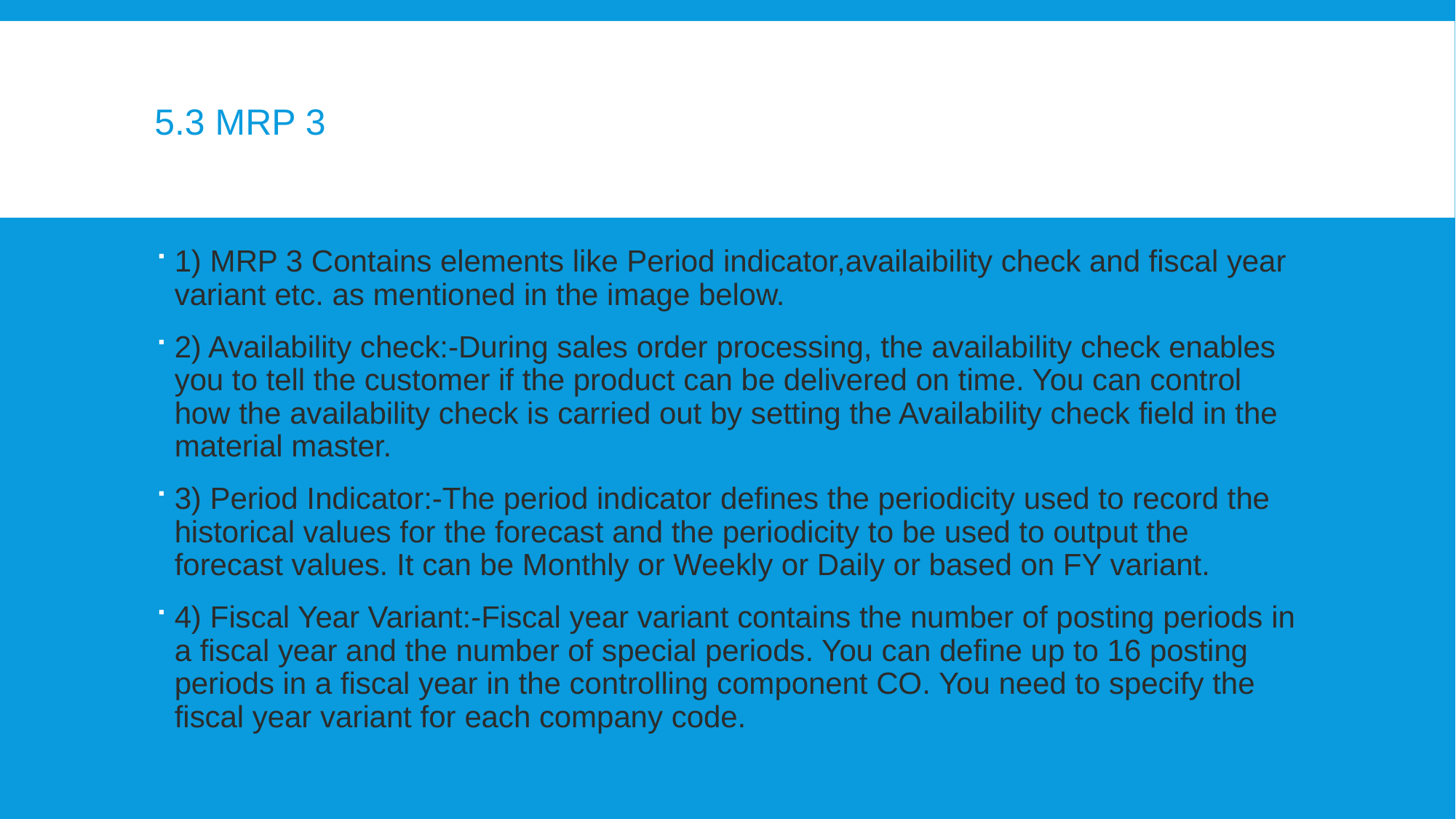

# 5.3 MRP 3
1) MRP 3 Contains elements like Period indicator,availaibility check and fiscal year variant etc. as mentioned in the image below.
2) Availability check:-During sales order processing, the availability check enables you to tell the customer if the product can be delivered on time. You can control how the availability check is carried out by setting the Availability check field in the material master.
3) Period Indicator:-The period indicator defines the periodicity used to record the historical values for the forecast and the periodicity to be used to output the forecast values. It can be Monthly or Weekly or Daily or based on FY variant.
4) Fiscal Year Variant:-Fiscal year variant contains the number of posting periods in a fiscal year and the number of special periods. You can define up to 16 posting periods in a fiscal year in the controlling component CO. You need to specify the fiscal year variant for each company code.